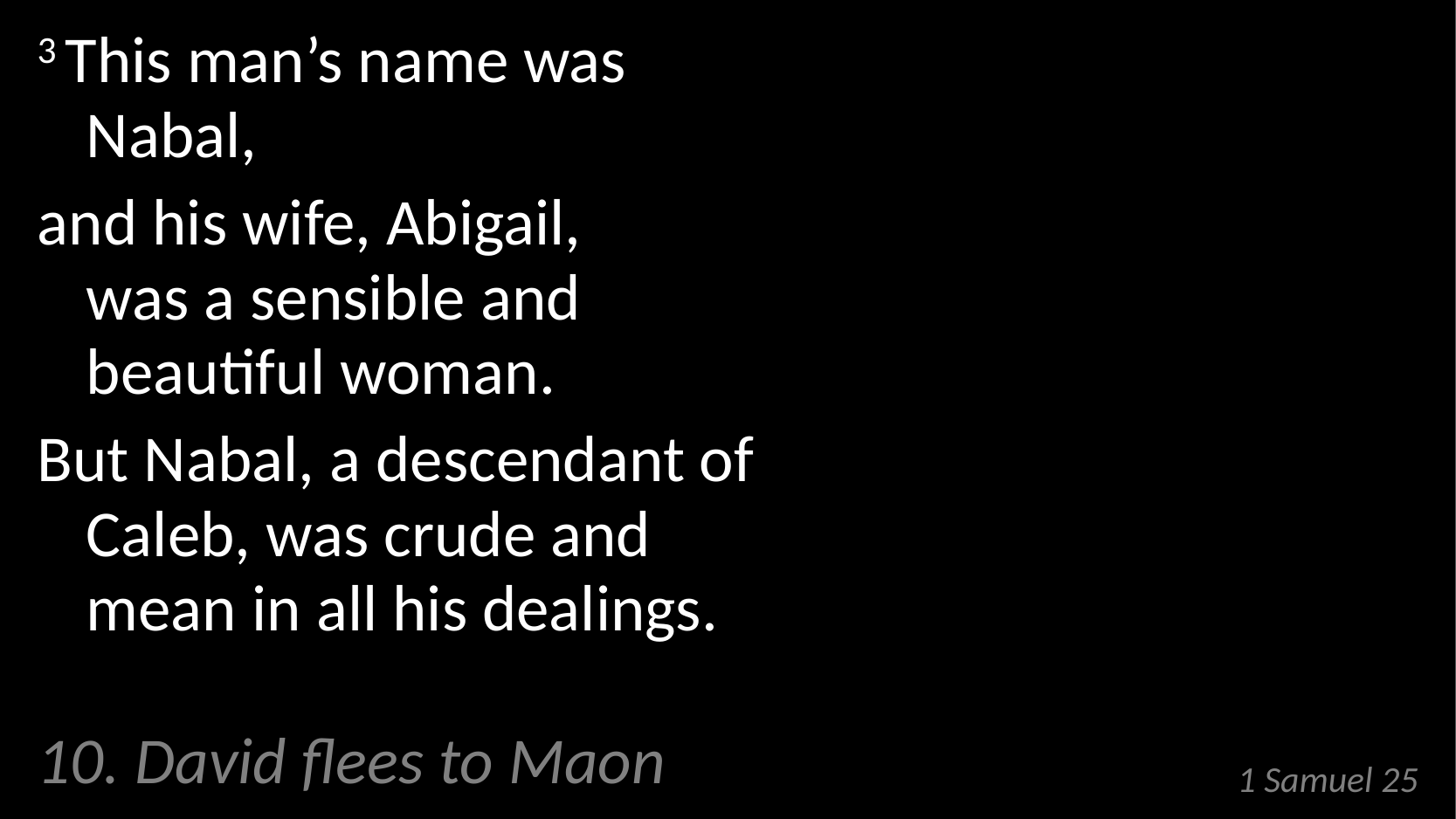

3 This man’s name was Nabal,
and his wife, Abigail,
was a sensible and beautiful woman.
But Nabal, a descendant of Caleb, was crude and mean in all his dealings.
10. David flees to Maon
# 1 Samuel 25